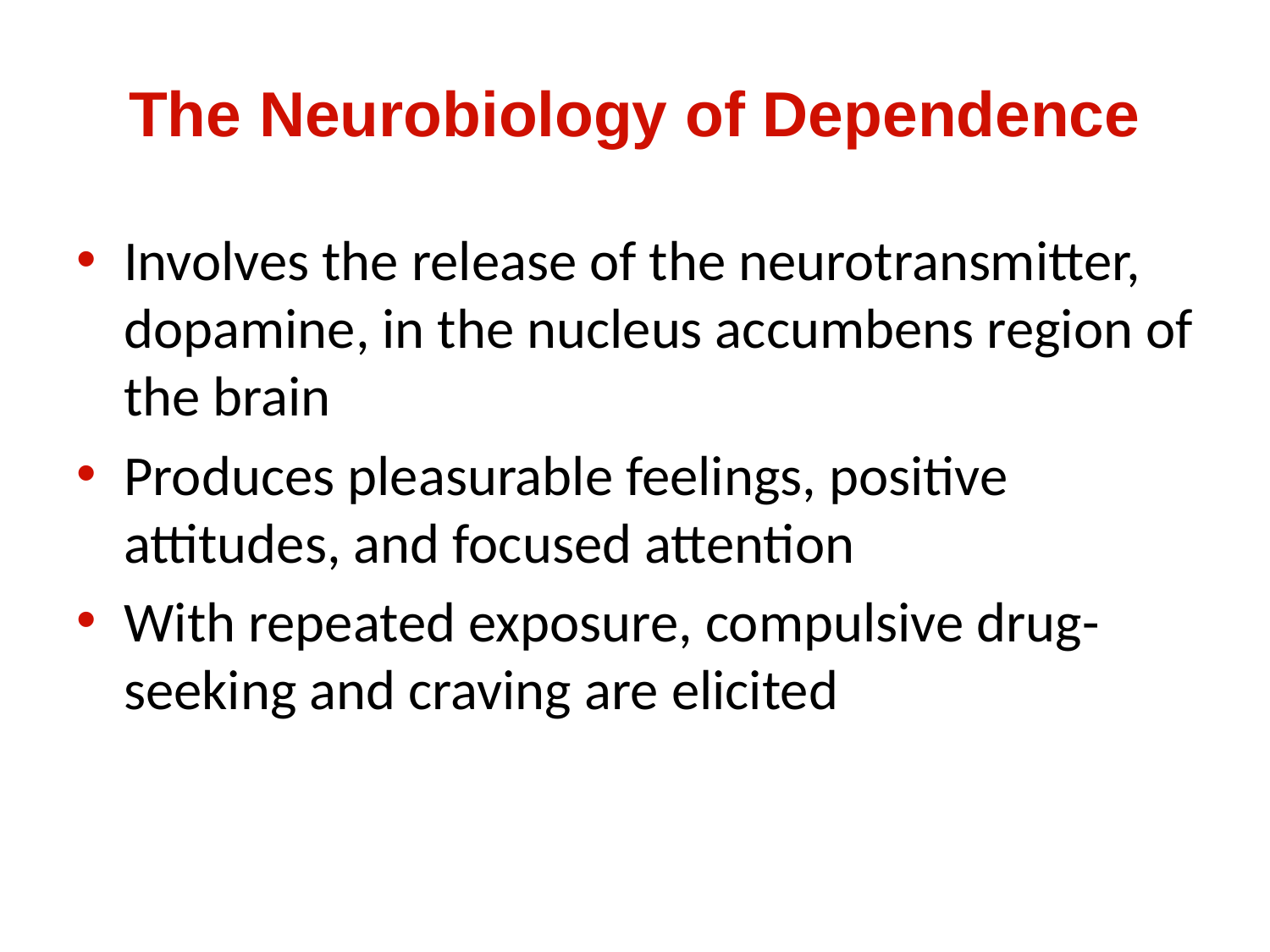

# The Neurobiology of Dependence
Involves the release of the neurotransmitter, dopamine, in the nucleus accumbens region of the brain
Produces pleasurable feelings, positive attitudes, and focused attention
With repeated exposure, compulsive drug-seeking and craving are elicited